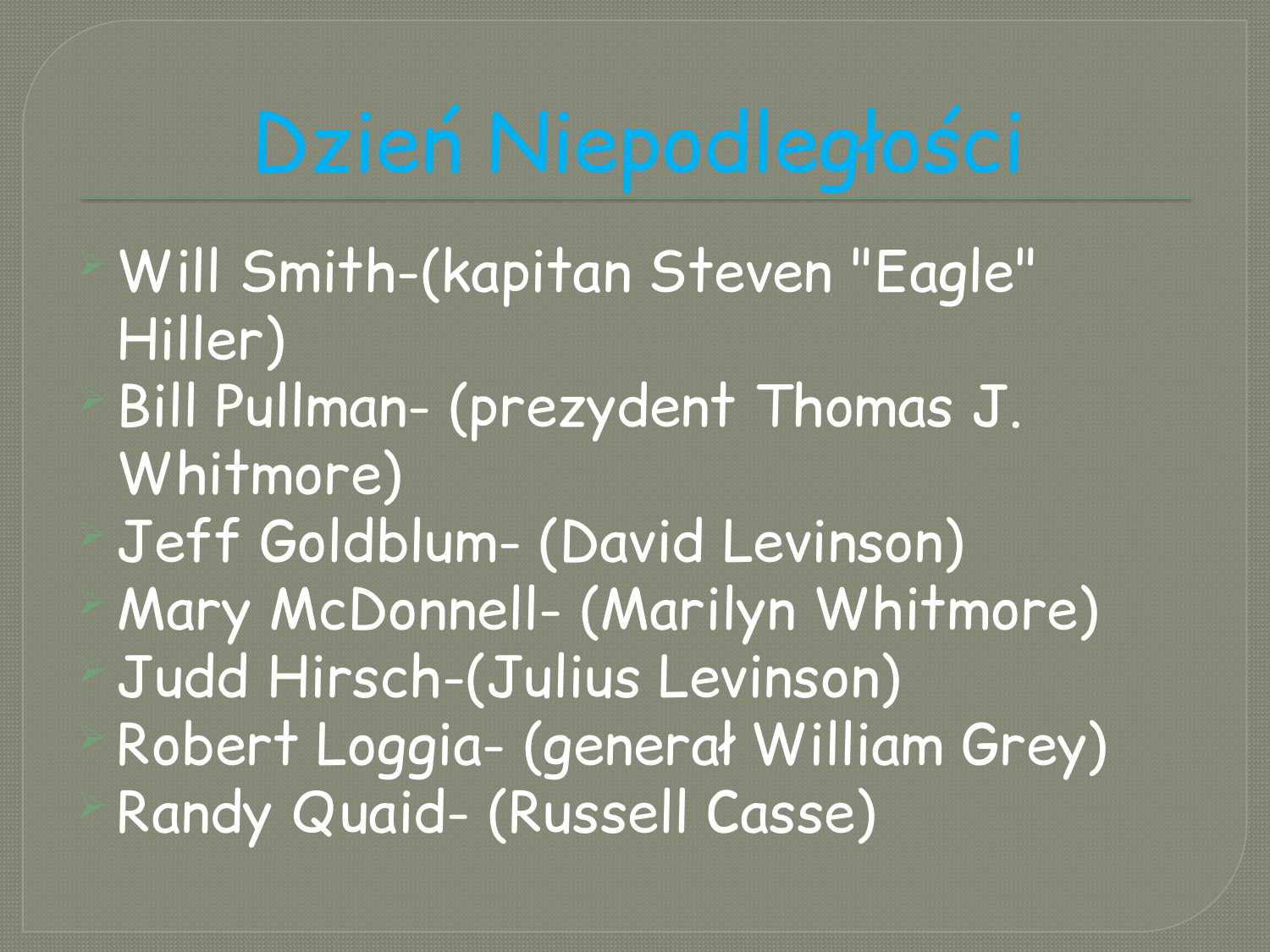

# Dzień Niepodległości
Will Smith-(kapitan Steven "Eagle" Hiller)
Bill Pullman- (prezydent Thomas J. Whitmore)
Jeff Goldblum- (David Levinson)
Mary McDonnell- (Marilyn Whitmore)
Judd Hirsch-(Julius Levinson)
Robert Loggia- (generał William Grey)
Randy Quaid- (Russell Casse)